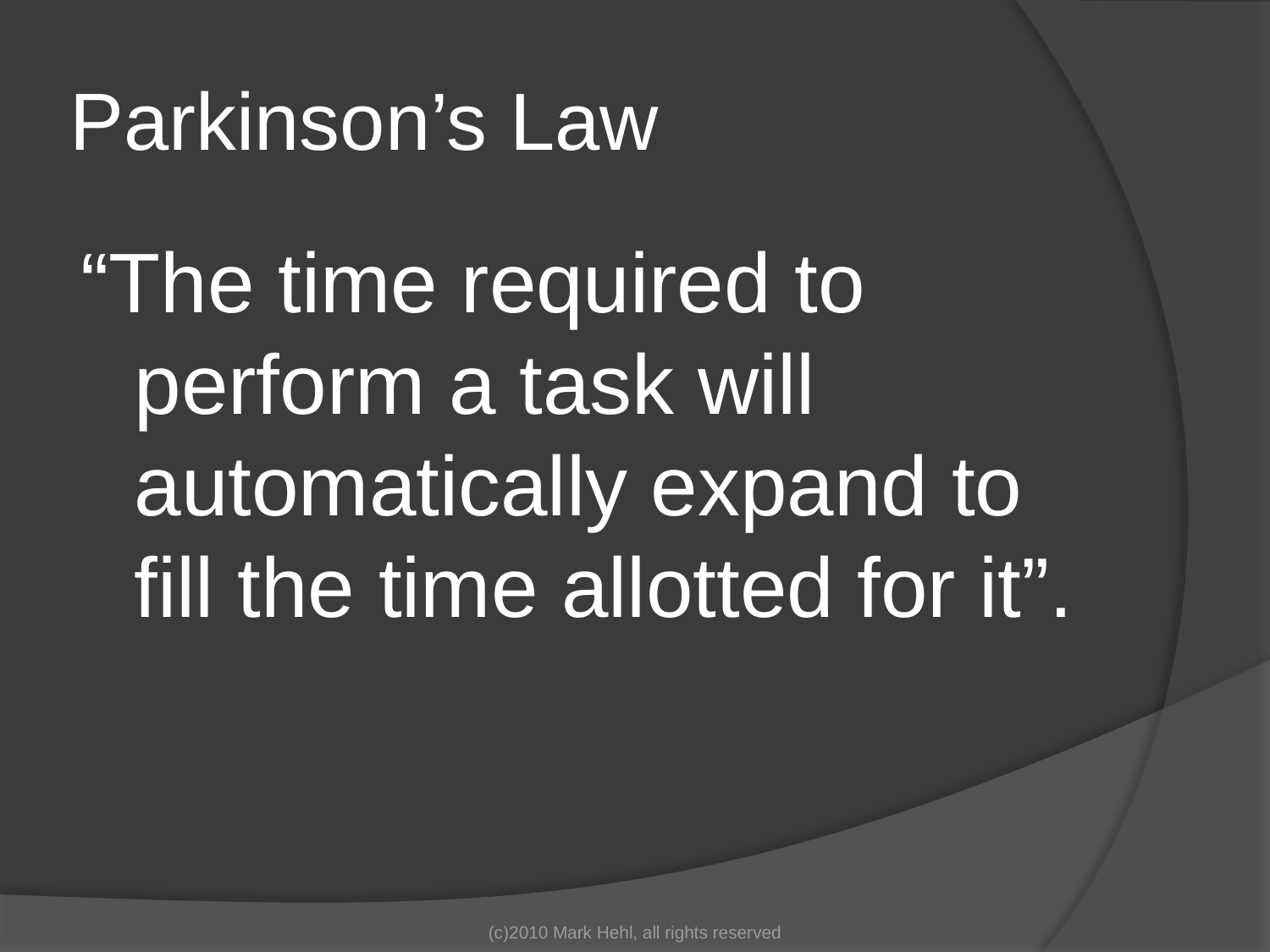

# Parkinson’s Law
“The time required to perform a task will automatically expand to fill the time allotted for it”.
(c)2010 Mark Hehl, all rights reserved